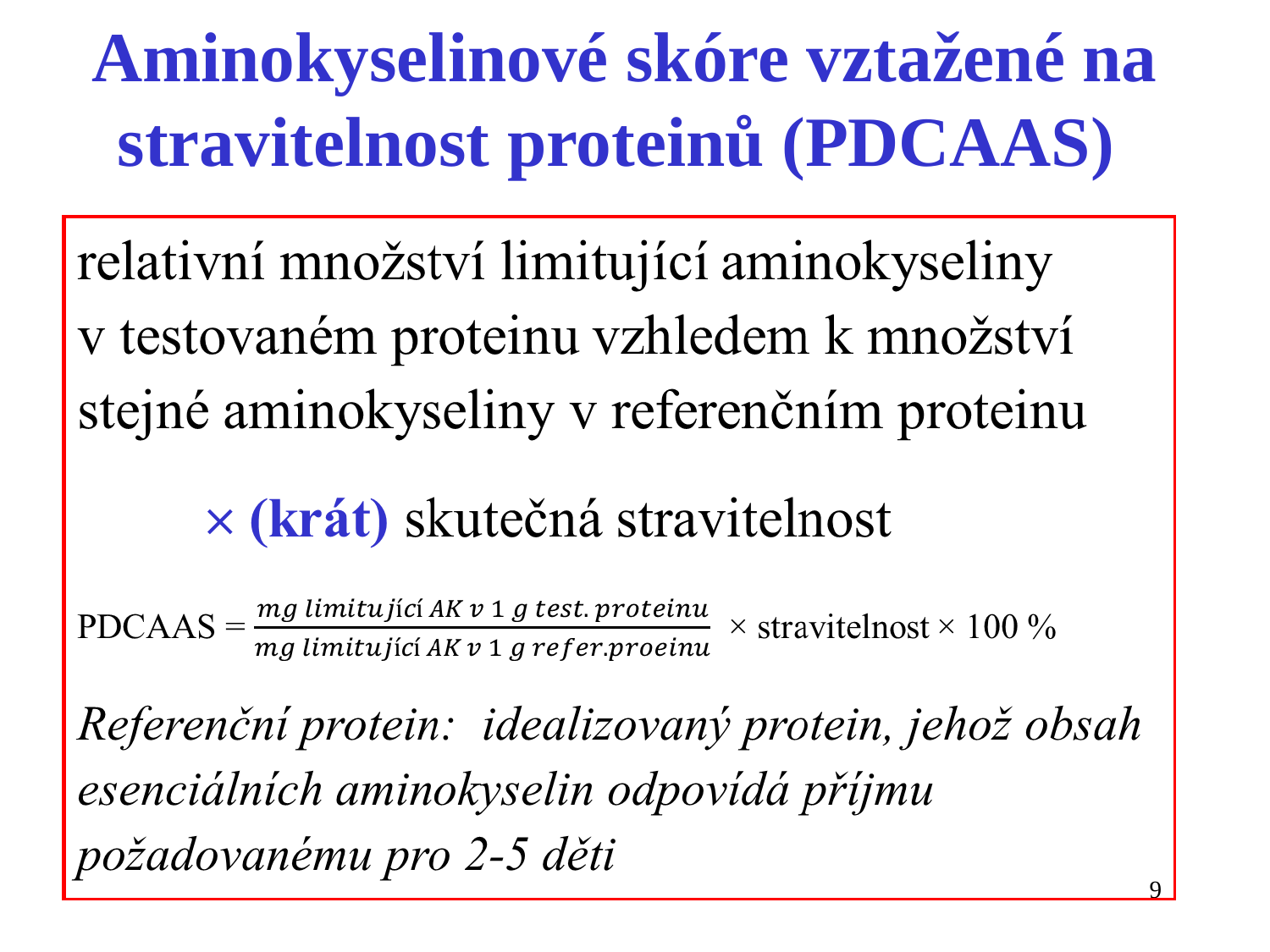

Aminokyselinové skóre vztažené na stravitelnost proteinů (PDCAAS)

9